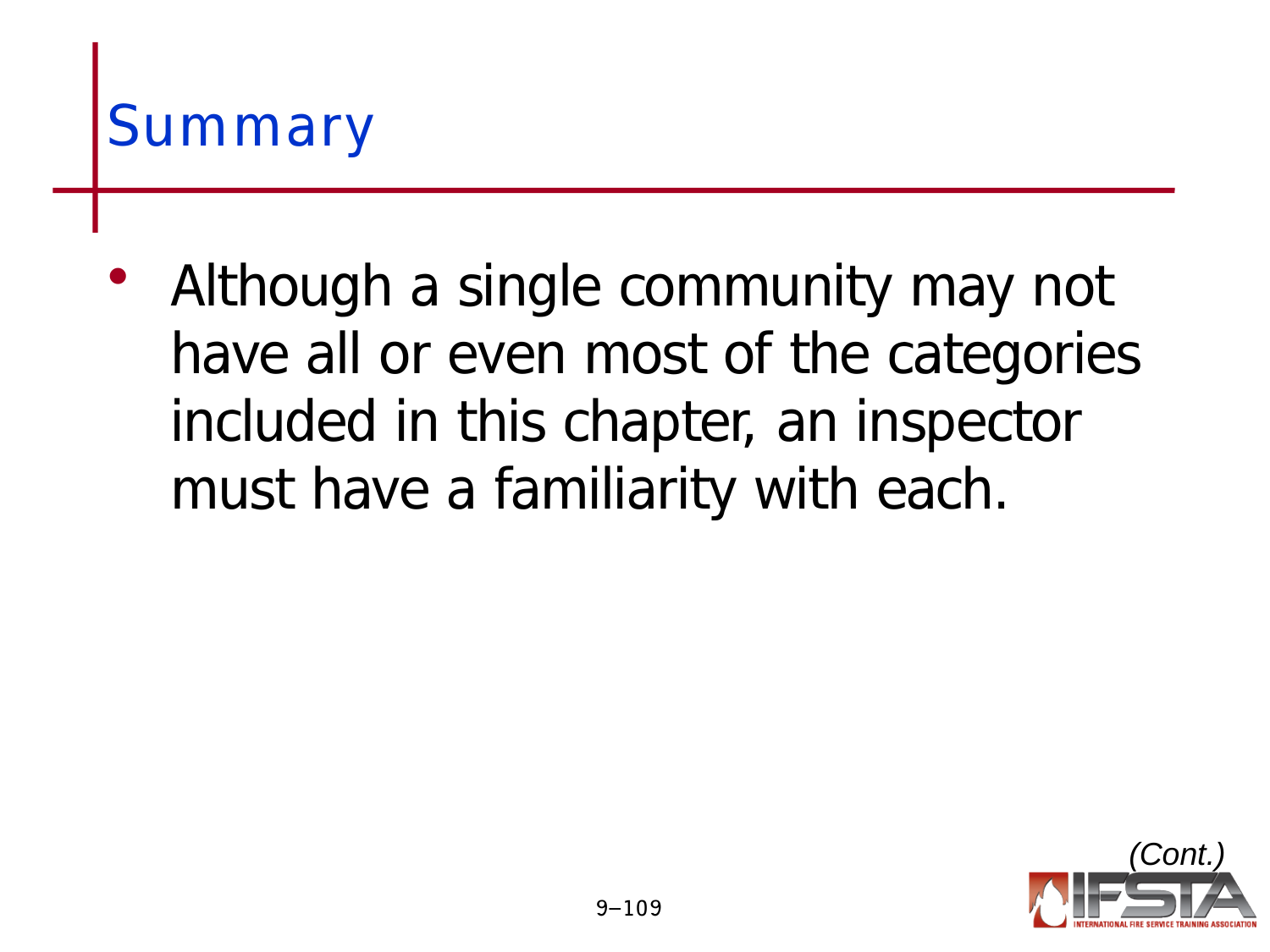

# Summary
Although a single community may not have all or even most of the categories included in this chapter, an inspector must have a familiarity with each.
(Cont.)
9–109